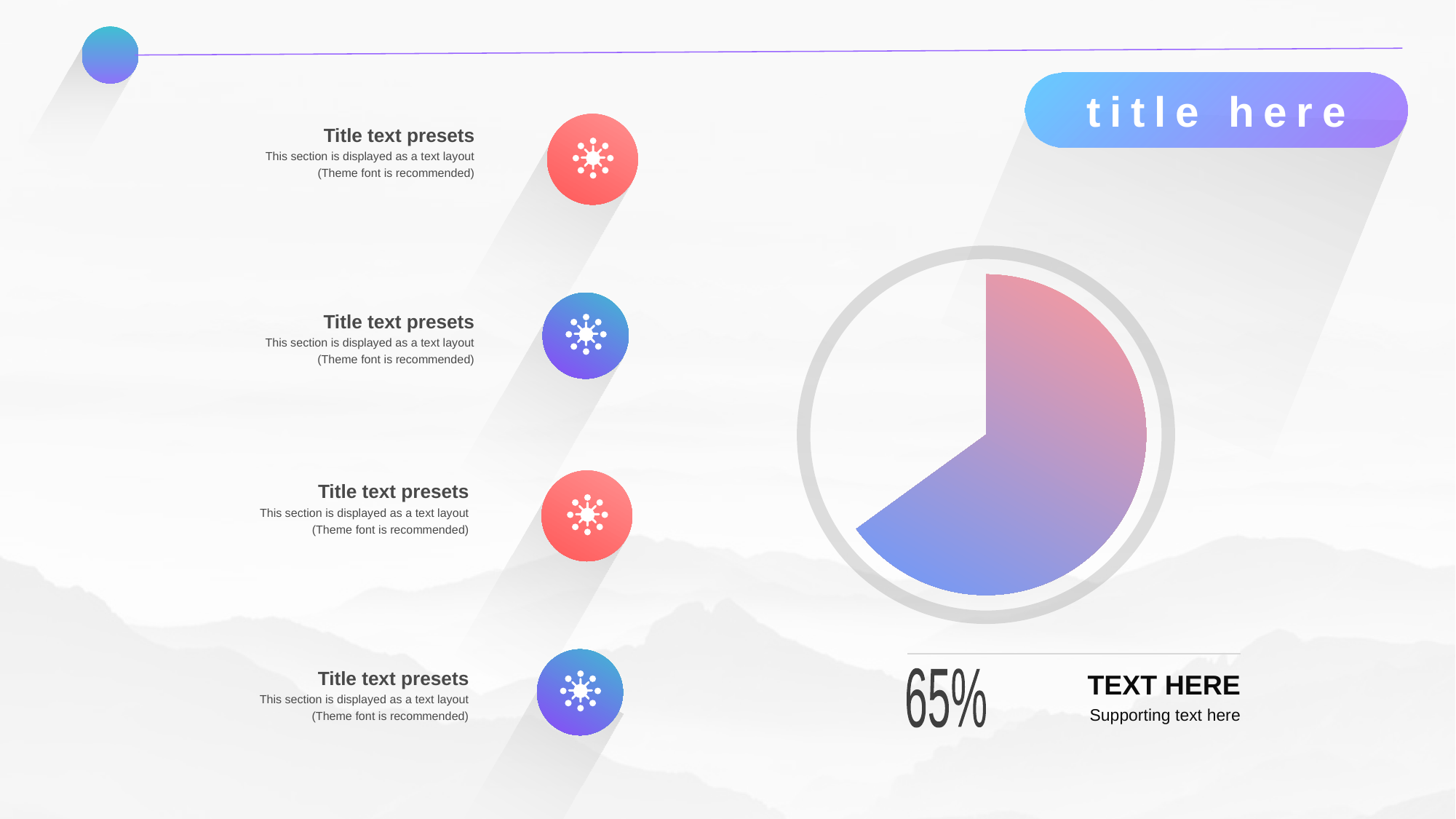

title here

Title text presets
This section is displayed as a text layout
(Theme font is recommended)

TEXT HERE
Supporting text here
65%

Title text presets
This section is displayed as a text layout
(Theme font is recommended)

Title text presets
This section is displayed as a text layout
(Theme font is recommended)

Title text presets
This section is displayed as a text layout
(Theme font is recommended)